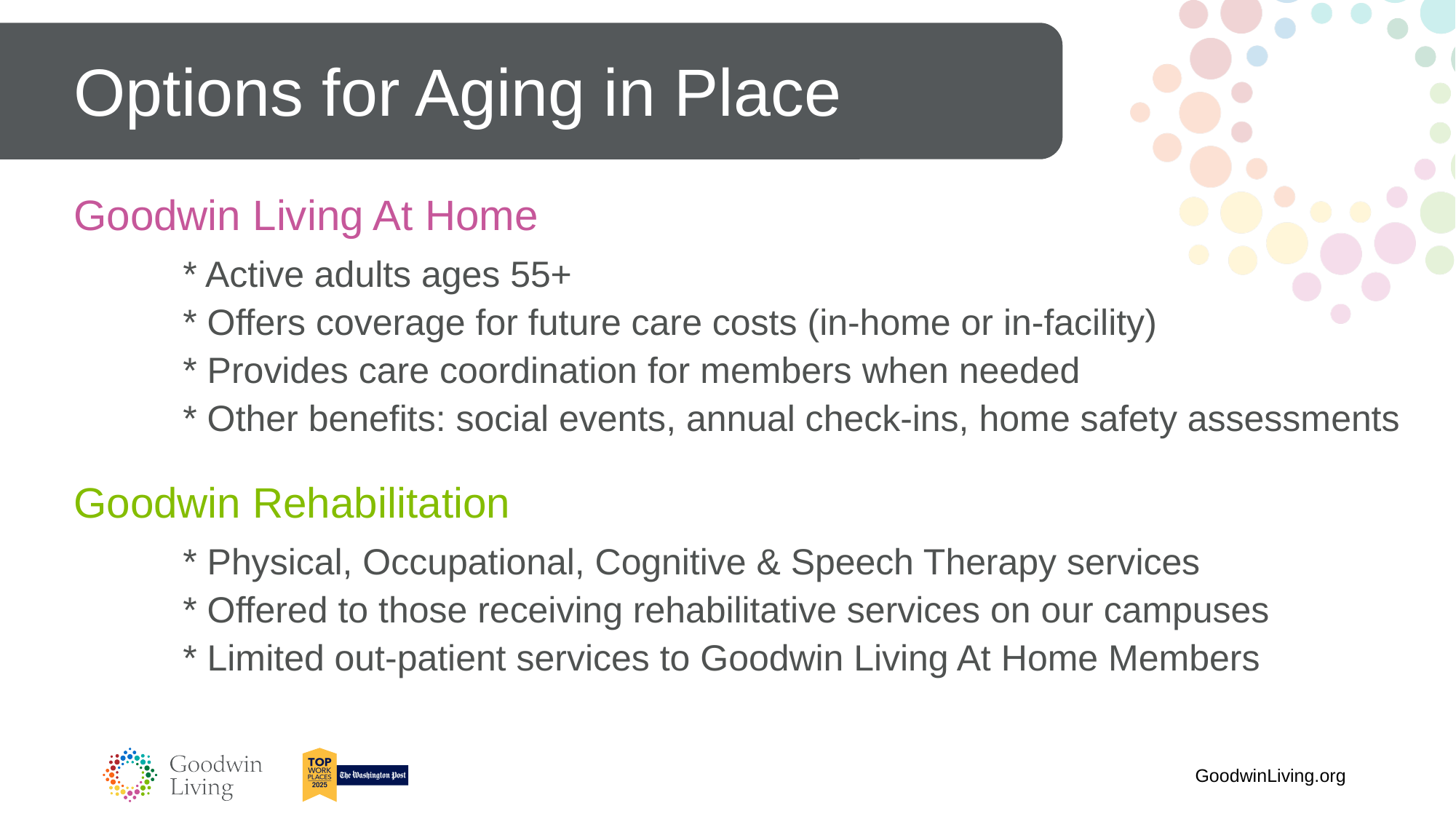

Options for Aging in Place
Goodwin Living At Home
	* Active adults ages 55+
	* Offers coverage for future care costs (in-home or in-facility)
	* Provides care coordination for members when needed
	* Other benefits: social events, annual check-ins, home safety assessments
Goodwin Rehabilitation
	* Physical, Occupational, Cognitive & Speech Therapy services
	* Offered to those receiving rehabilitative services on our campuses
	* Limited out-patient services to Goodwin Living At Home Members